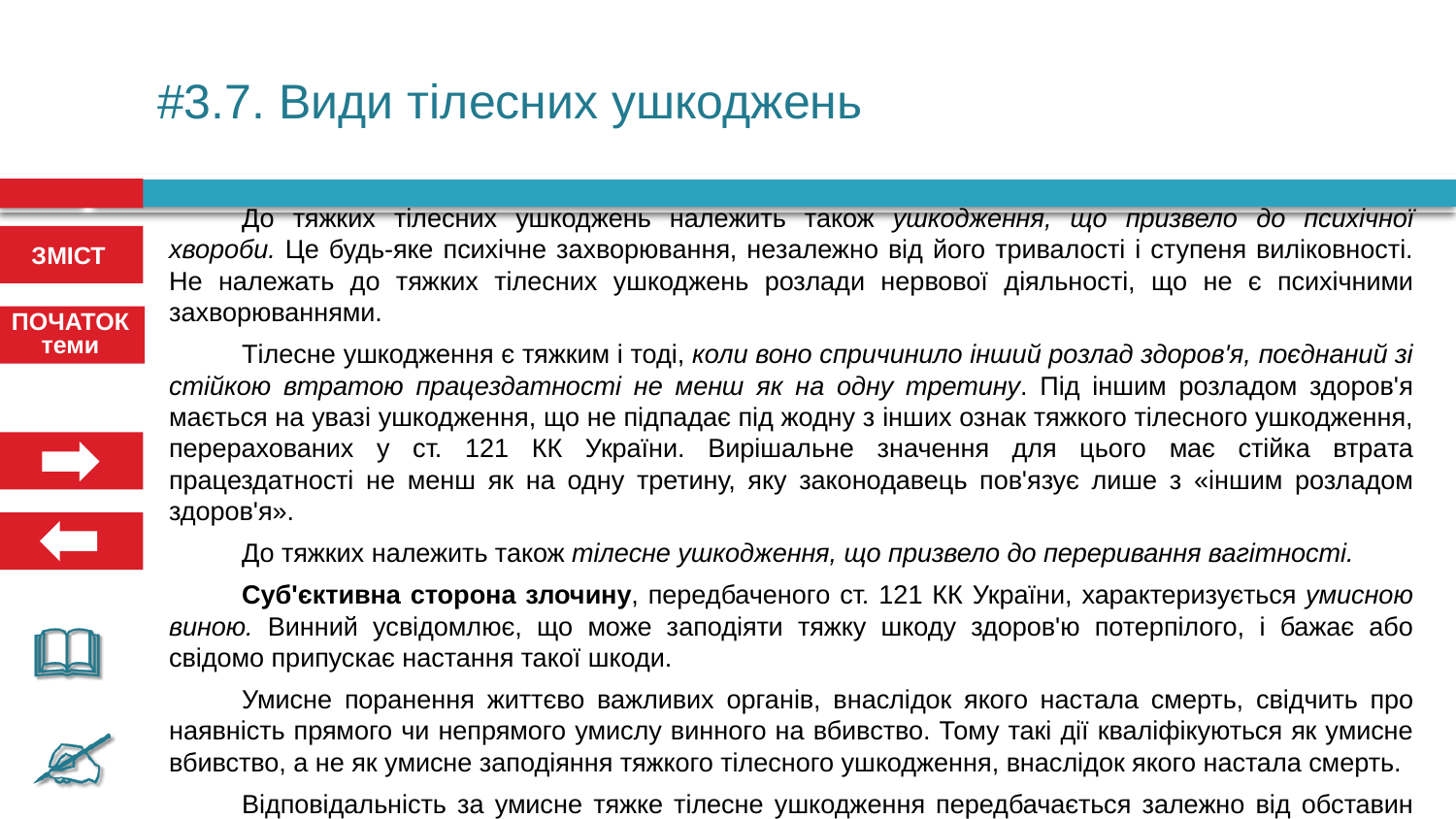

# #3.7. Види тілесних ушкоджень
До тяжких тілесних ушкоджень належить також ушко­дження, що призвело до психічної хвороби. Це будь-яке пси­хічне захворювання, незалежно від його тривалості і ступе­ня виліковності. Не належать до тяжких тілесних ушкоджень розлади нервової діяльності, що не є психічними захворюван­нями.
Тілесне ушкодження є тяжким і тоді, коли воно спричини­ло інший розлад здоров'я, поєднаний зі стійкою втратою пра­цездатності не менш як на одну третину. Під іншим розладом здоров'я мається на увазі ушкодження, що не підпадає під жод­ну з інших ознак тяжкого тілесного ушкодження, перерахова­них у ст. 121 КК України. Вирішальне значення для цього має стійка втрата працездатності не менш як на одну третину, яку законодавець пов'язує лише з «іншим розладом здоров'я».
До тяжких належить також тілесне ушкодження, що приз­вело до переривання вагітності.
Суб'єктивна сторона злочину, передбаченого ст. 121 КК України, ха­рактеризується умисною виною. Винний усвідомлює, що мо­же заподіяти тяжку шкоду здоров'ю потерпілого, і бажає або свідомо припускає настання такої шкоди.
Умисне поранення життєво важливих органів, внаслідок якого настала смерть, свідчить про наявність прямого чи не­прямого умислу винного на вбивство. Тому такі дії кваліфікуються як умисне вбивство, а не як умисне заподіяння тяжкого тілесного ушкодження, внаслідок якого настала смерть.
Відповідальність за умисне тяжке тілесне ушкодження передбачається залежно від обставин його вчинення ст. 121, 123, 124 КК України, у випадку необережного нанесення тяжкого тілесного ушкодження – ст. 128 КК України.